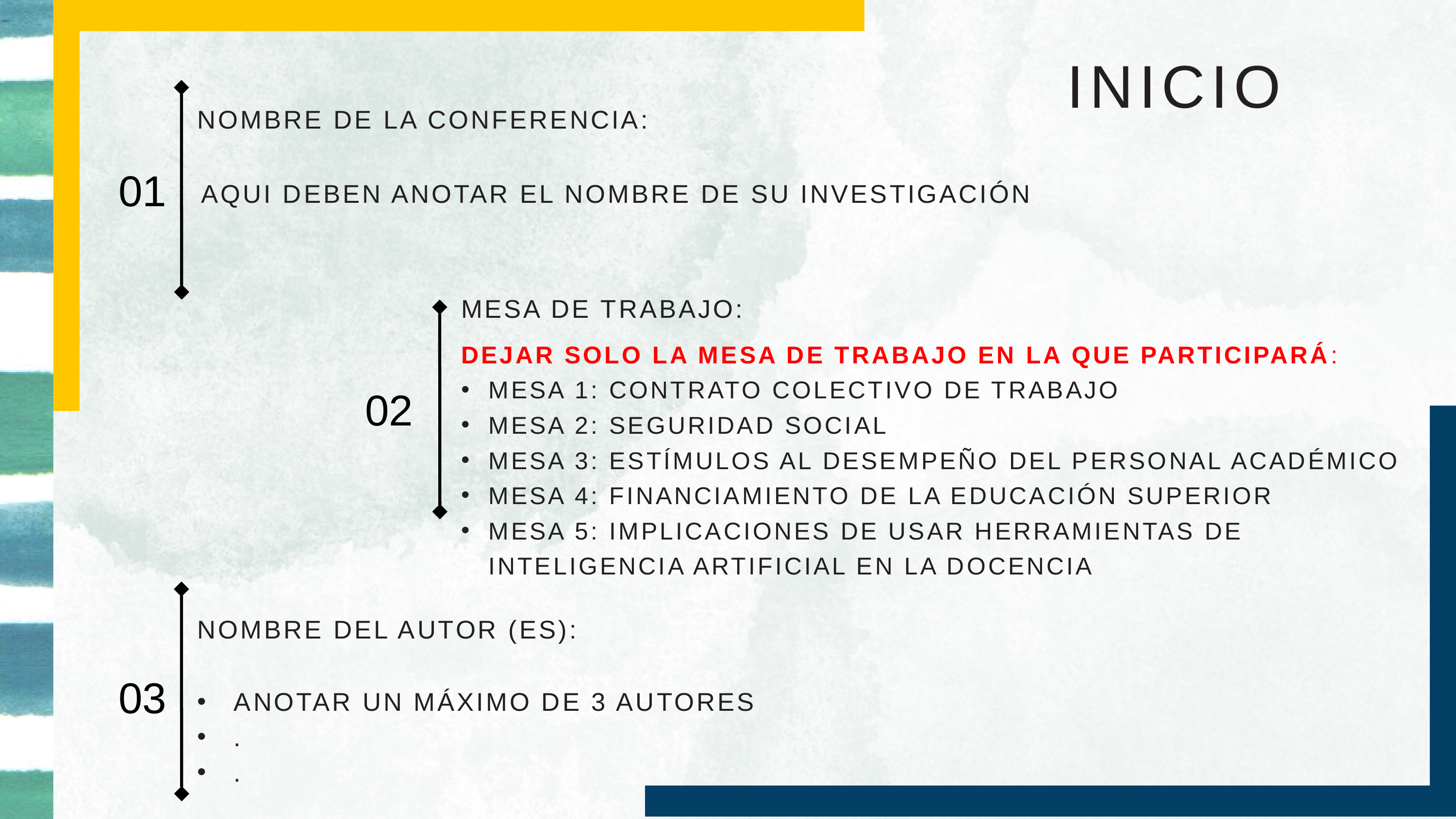

INICIO

NOMBRE DE LA CONFERENCIA:
01
AQUI DEBEN ANOTAR EL NOMBRE DE SU INVESTIGACIÓN

MESA DE TRABAJO:

DEJAR SOLO LA MESA DE TRABAJO EN LA QUE PARTICIPARÁ:
MESA 1: CONTRATO COLECTIVO DE TRABAJO
MESA 2: SEGURIDAD SOCIAL
MESA 3: ESTÍMULOS AL DESEMPEÑO DEL PERSONAL ACADÉMICO
MESA 4: FINANCIAMIENTO DE LA EDUCACIÓN SUPERIOR
MESA 5: IMPLICACIONES DE USAR HERRAMIENTAS DE INTELIGENCIA ARTIFICIAL EN LA DOCENCIA
02

NOMBRE DEL AUTOR (ES):
03
ANOTAR UN MÁXIMO DE 3 AUTORES
.
.